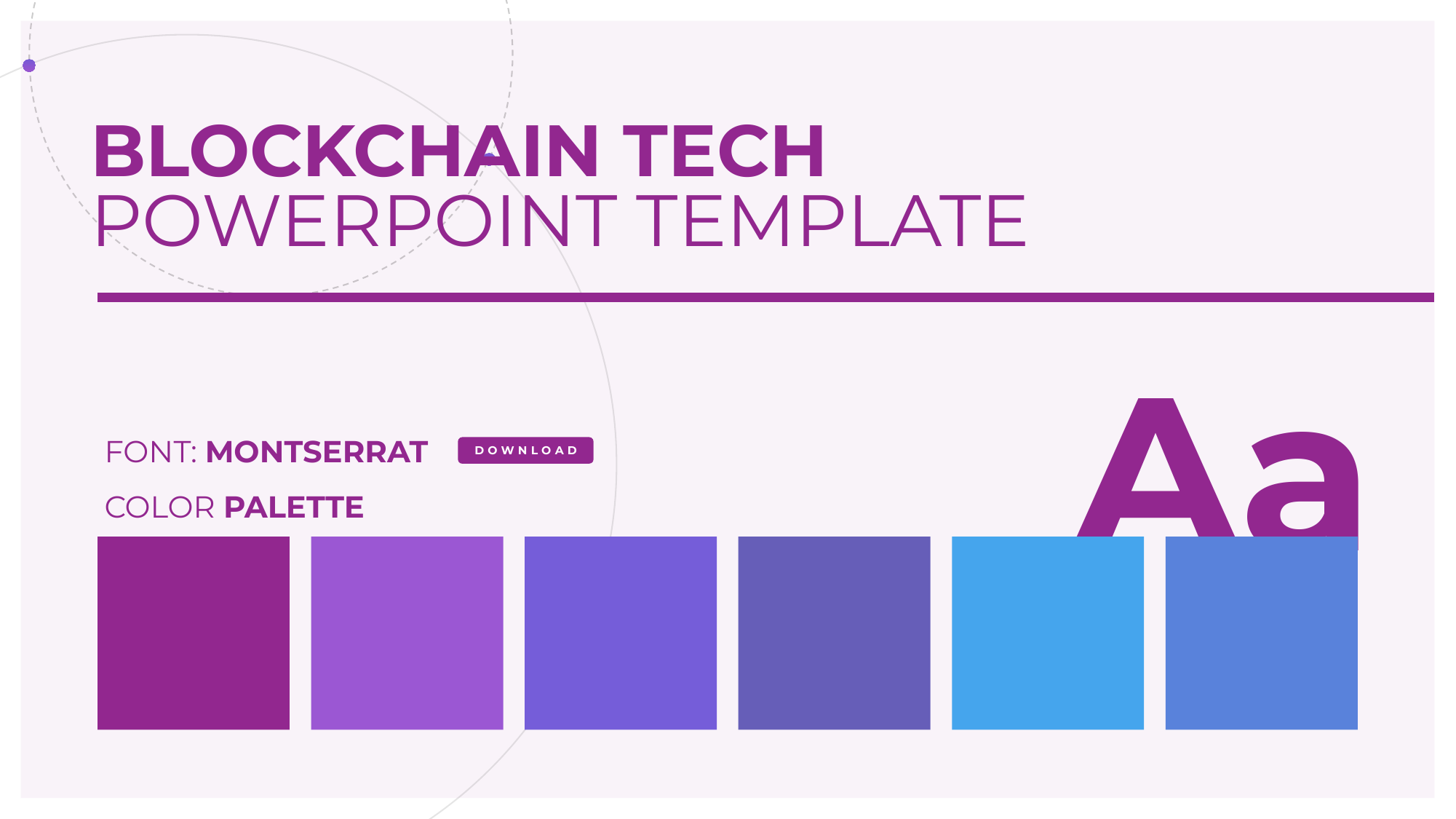

BLOCKCHAIN TECH
POWERPOINT TEMPLATE
Aa
FONT: MONTSERRAT
DOWNLOAD
COLOR PALETTE